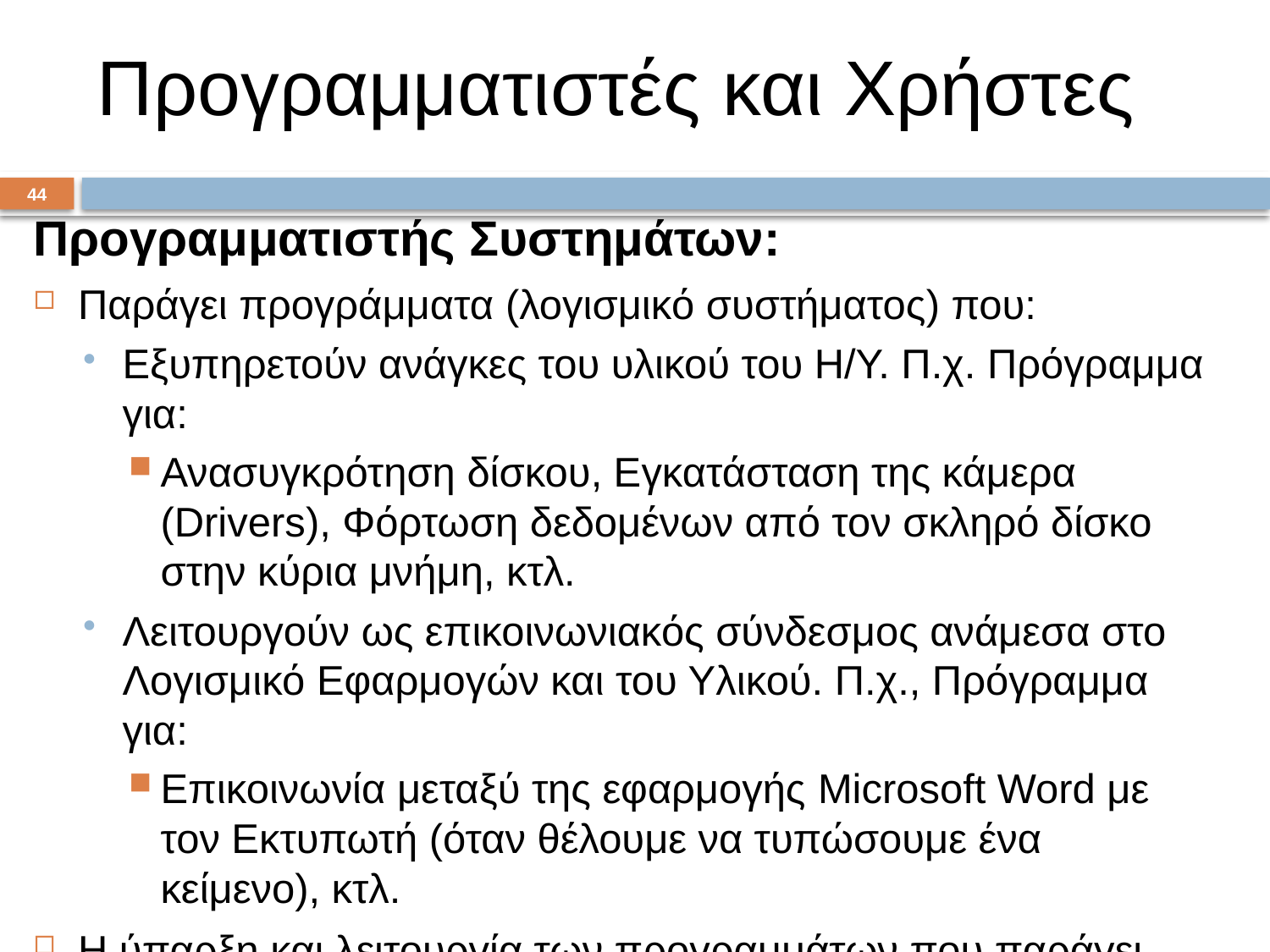

# Προγραμματιστές και Χρήστες
44
Προγραμματιστής Συστημάτων:
Παράγει προγράμματα (λογισμικό συστήματος) που:
Εξυπηρετούν ανάγκες του υλικού του Η/Υ. Π.χ. Πρόγραμμα για:
Ανασυγκρότηση δίσκου, Εγκατάσταση της κάμερα (Drivers), Φόρτωση δεδομένων από τον σκληρό δίσκο στην κύρια μνήμη, κτλ.
Λειτουργούν ως επικοινωνιακός σύνδεσμος ανάμεσα στο Λογισμικό Εφαρμογών και του Υλικού. Π.χ., Πρόγραμμα για:
Επικοινωνία μεταξύ της εφαρμογής Microsoft Word με τον Εκτυπωτή (όταν θέλουμε να τυπώσουμε ένα κείμενο), κτλ.
Η ύπαρξη και λειτουργία των προγραμμάτων που παράγει δεν γίνεται άμεσα αντιληπτή στον χρήστη εφαρμογών.
Απαιτεί μεγαλύτερο βαθμό γνώσης του υλικού.